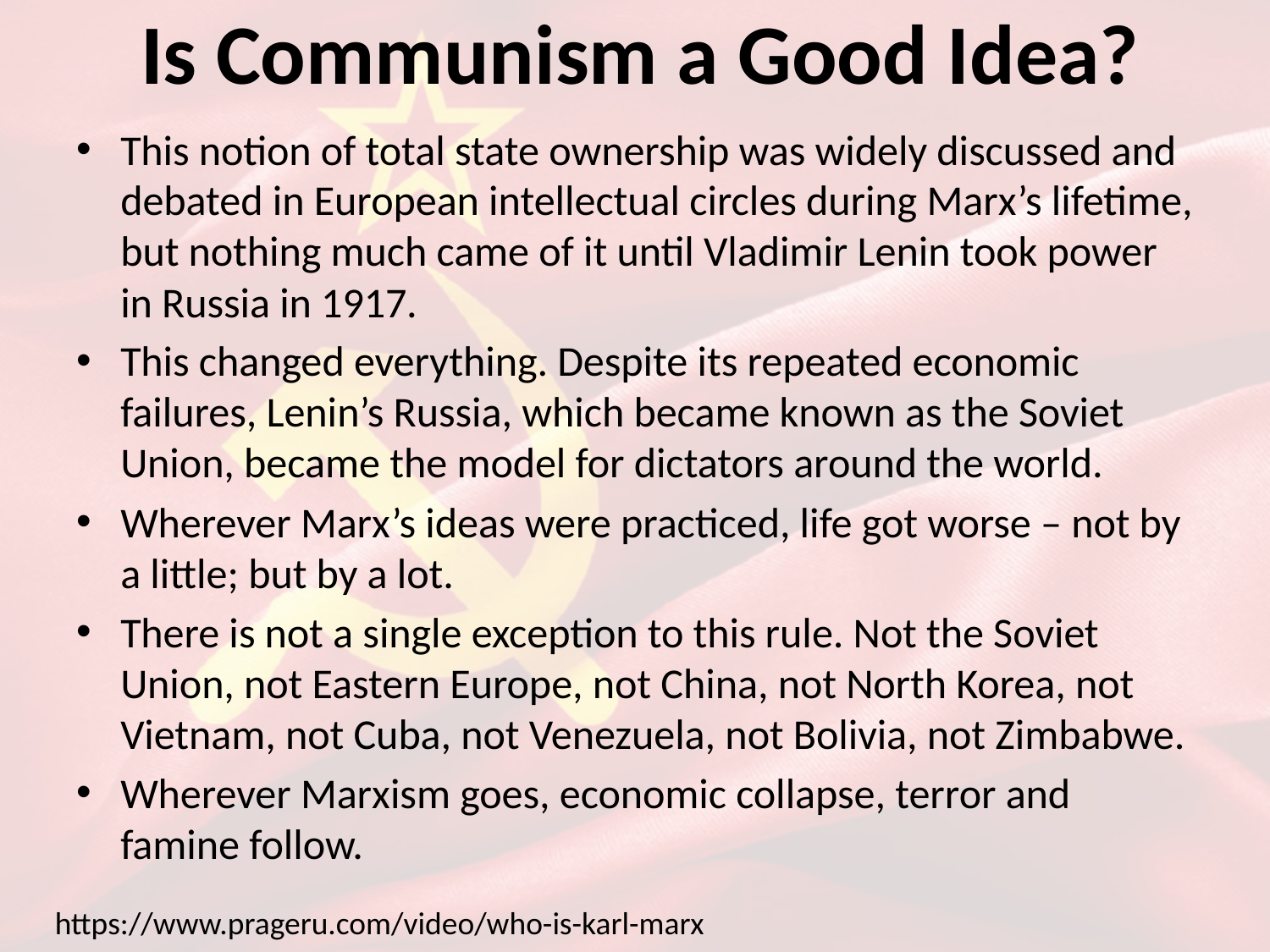

# Is Communism a Good Idea?
This notion of total state ownership was widely discussed and debated in European intellectual circles during Marx’s lifetime, but nothing much came of it until Vladimir Lenin took power in Russia in 1917.
This changed everything. Despite its repeated economic failures, Lenin’s Russia, which became known as the Soviet Union, became the model for dictators around the world.
Wherever Marx’s ideas were practiced, life got worse – not by a little; but by a lot.
There is not a single exception to this rule. Not the Soviet Union, not Eastern Europe, not China, not North Korea, not Vietnam, not Cuba, not Venezuela, not Bolivia, not Zimbabwe.
Wherever Marxism goes, economic collapse, terror and famine follow.
https://www.prageru.com/video/who-is-karl-marx